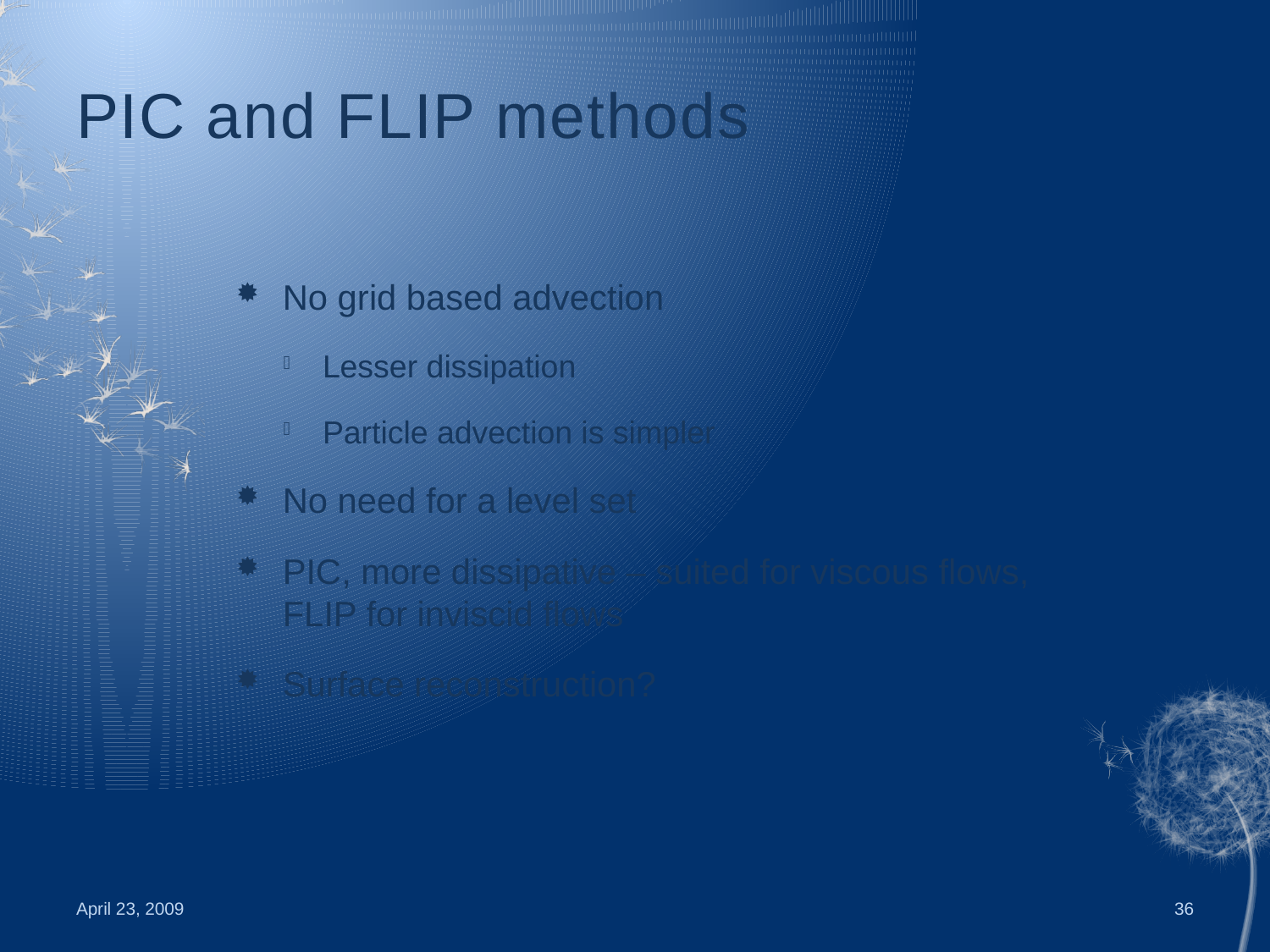

# PIC and FLIP methods
No grid based advection
Lesser dissipation
Particle advection is simpler
No need for a level set
PIC, more dissipative – suited for viscous flows, FLIP for inviscid flows
Surface reconstruction?
April 23, 2009
36